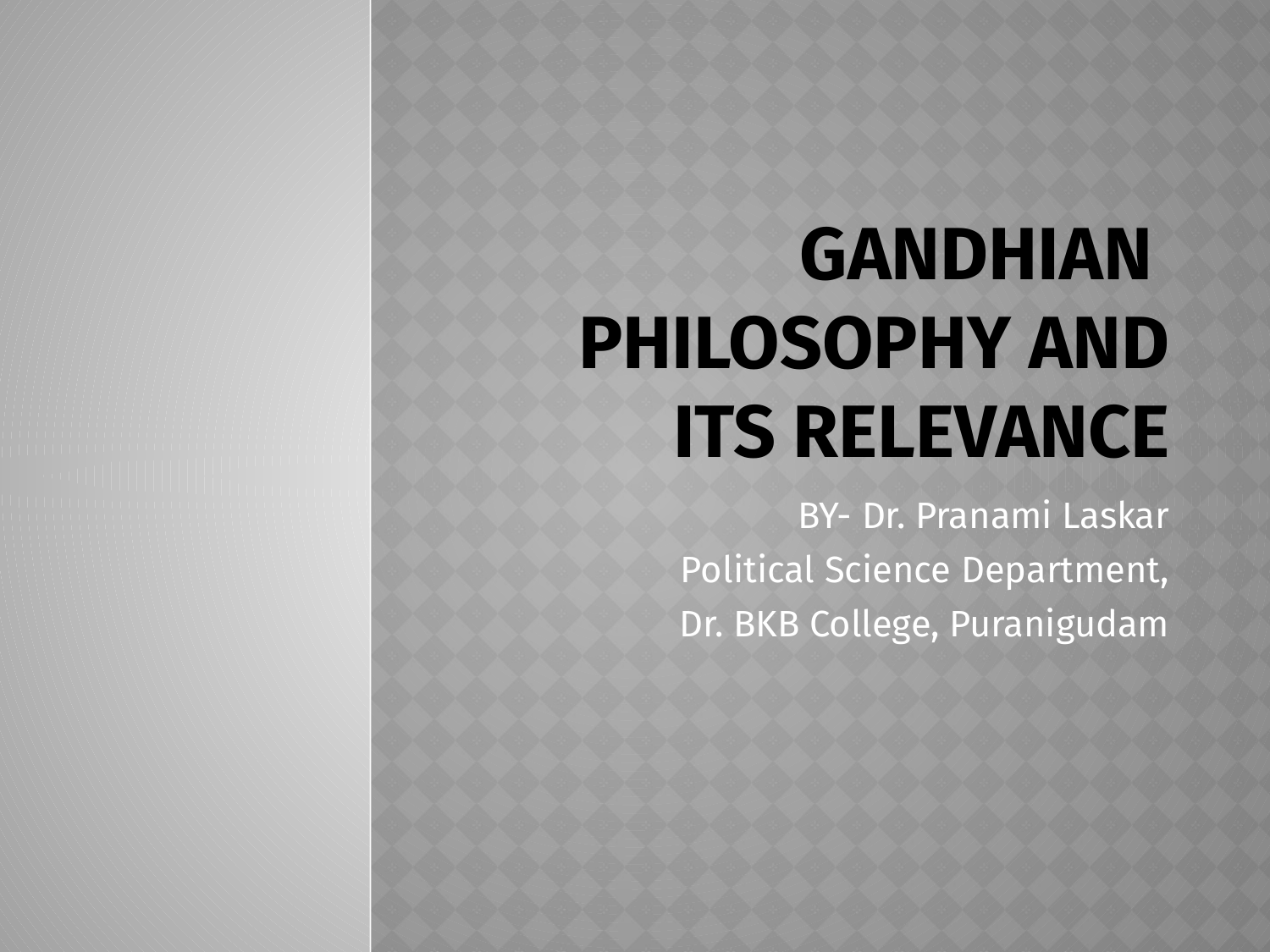

# GANDHIAN  PHILOSOPHY AND ITS RELEVANCE
BY- Dr. Pranami Laskar
Political Science Department,
Dr. BKB College, Puranigudam